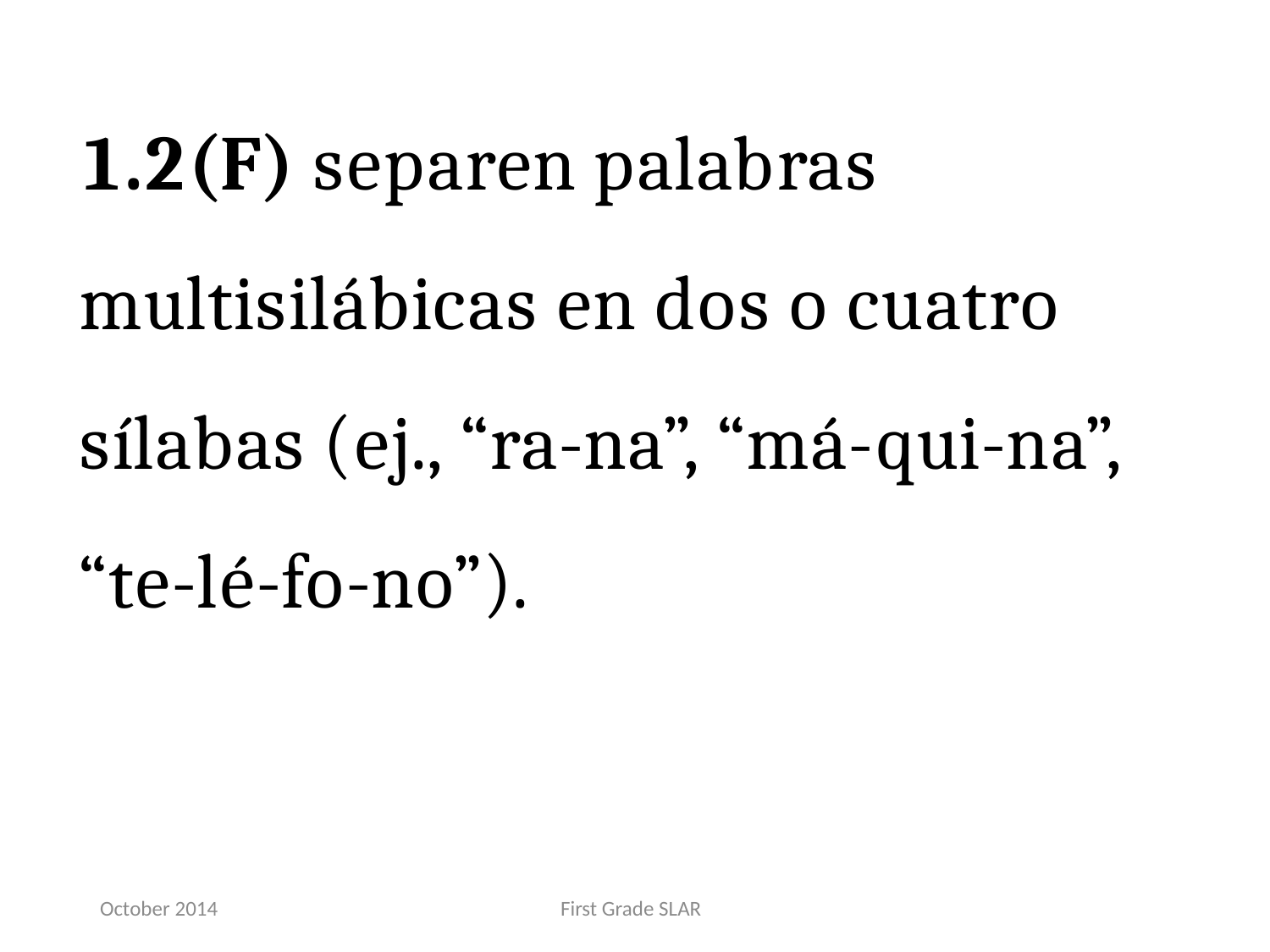

1.2(F) separen palabras multisilábicas en dos o cuatro sílabas (ej., “ra-na”, “má-qui-na”, “te-lé-fo-no”).

October 2014
First Grade SLAR